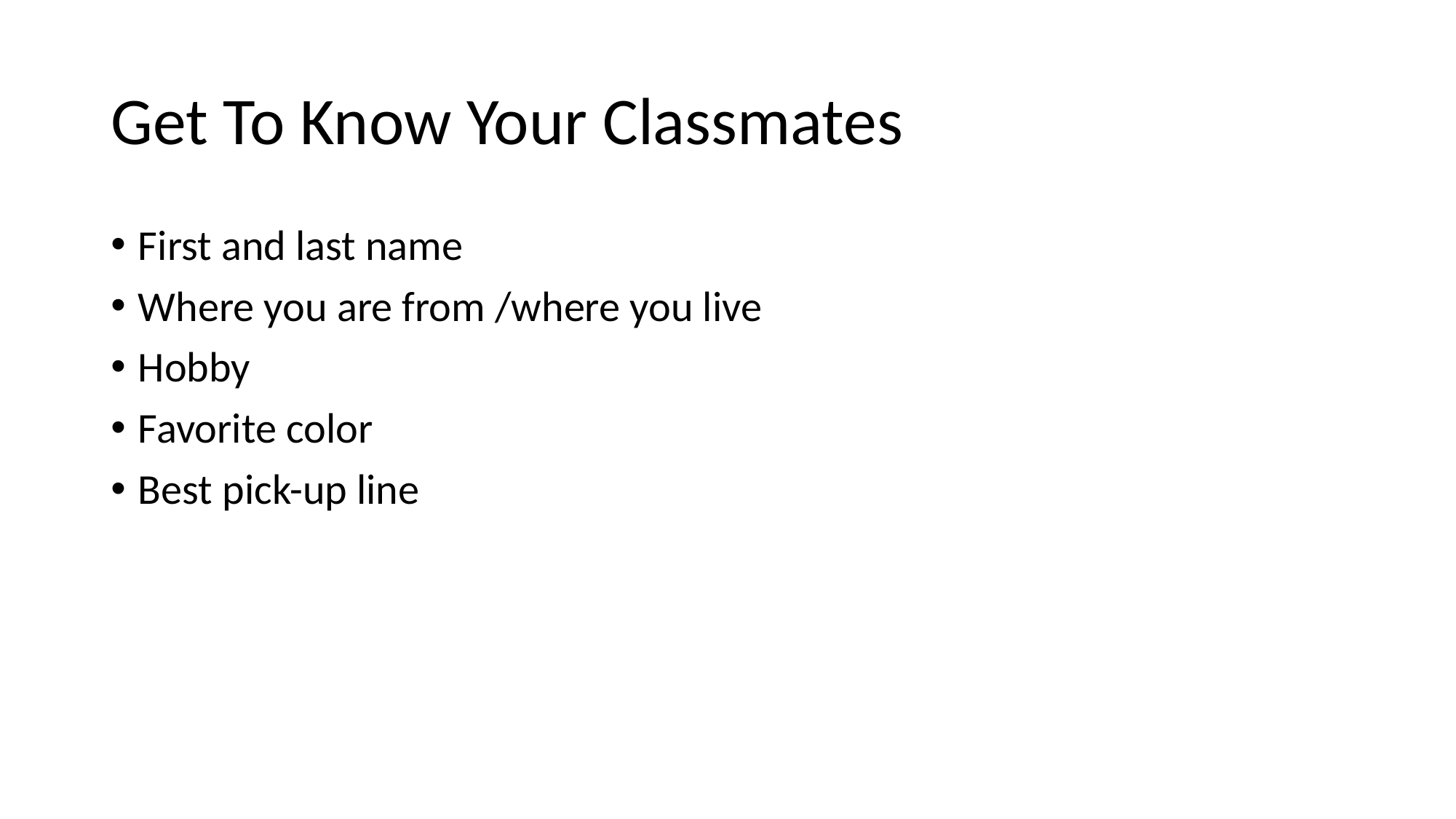

# Get To Know Your Classmates
First and last name
Where you are from /where you live
Hobby
Favorite color
Best pick-up line